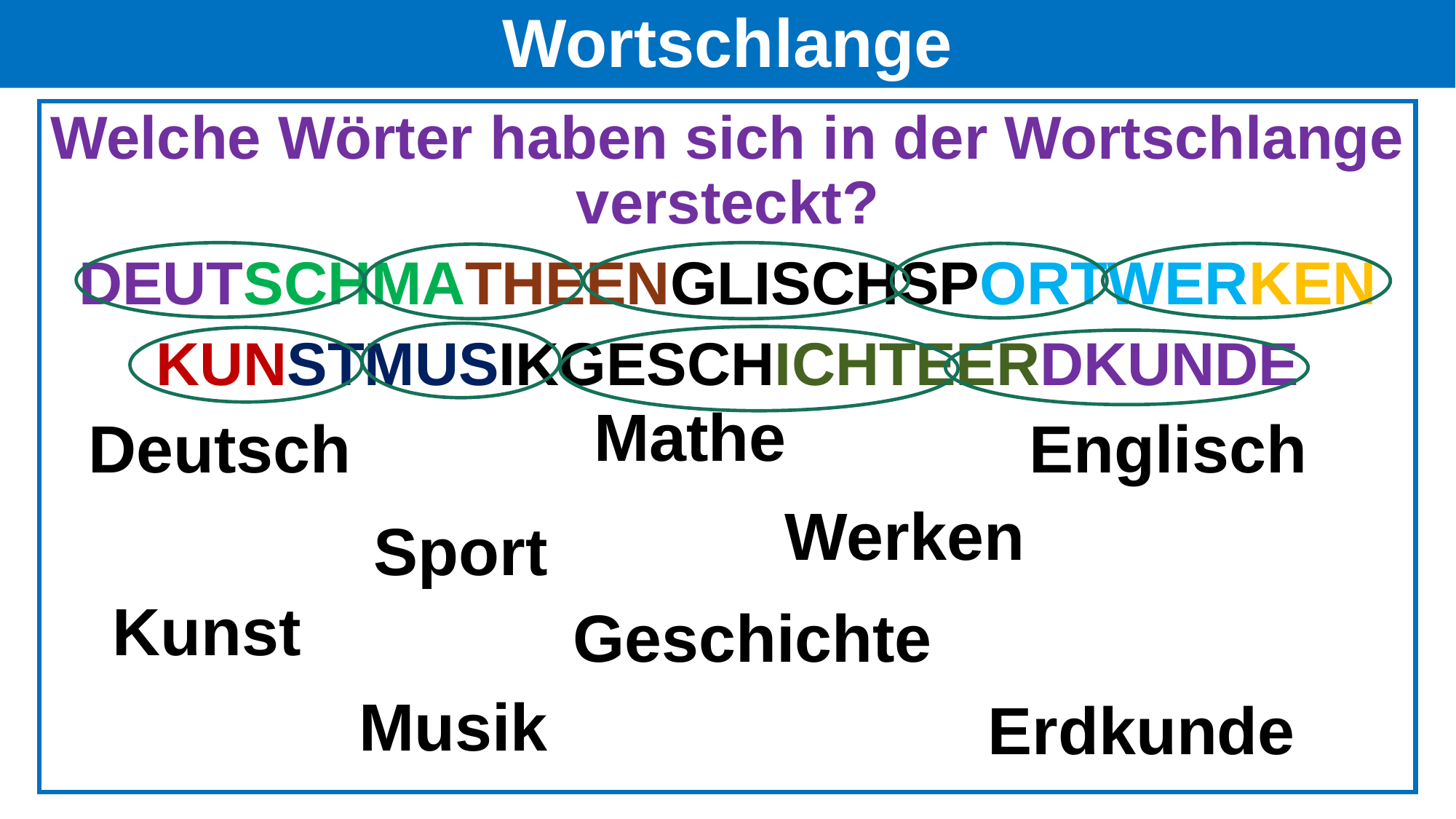

# Wortschlange
Welche Wörter haben sich in der Wortschlange versteckt?
DEUTSCHMATHEENGLISCHSPORTWERKEN
KUNSTMUSIKGESCHICHTEERDKUNDE

Mathe
Deutsch
Englisch
Werken
Sport
Kunst
Geschichte
Musik
Erdkunde